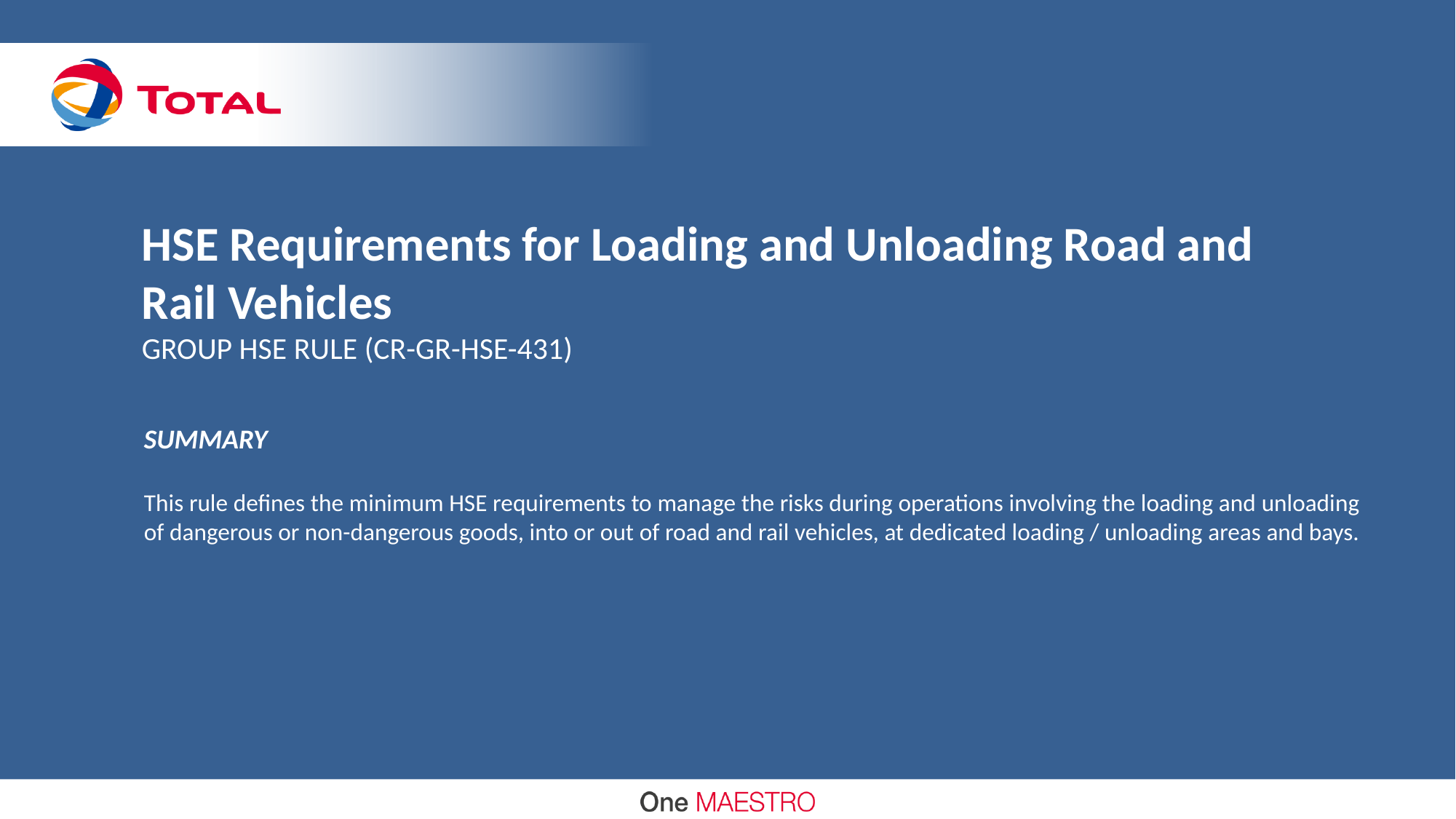

# HSE Requirements for Loading and Unloading Road and Rail Vehicles GROUP HSE RULE (CR-GR-HSE-431)

SUMMARY

This rule defines the minimum HSE requirements to manage the risks during operations involving the loading and unloading of dangerous or non-dangerous goods, into or out of road and rail vehicles, at dedicated loading / unloading areas and bays.